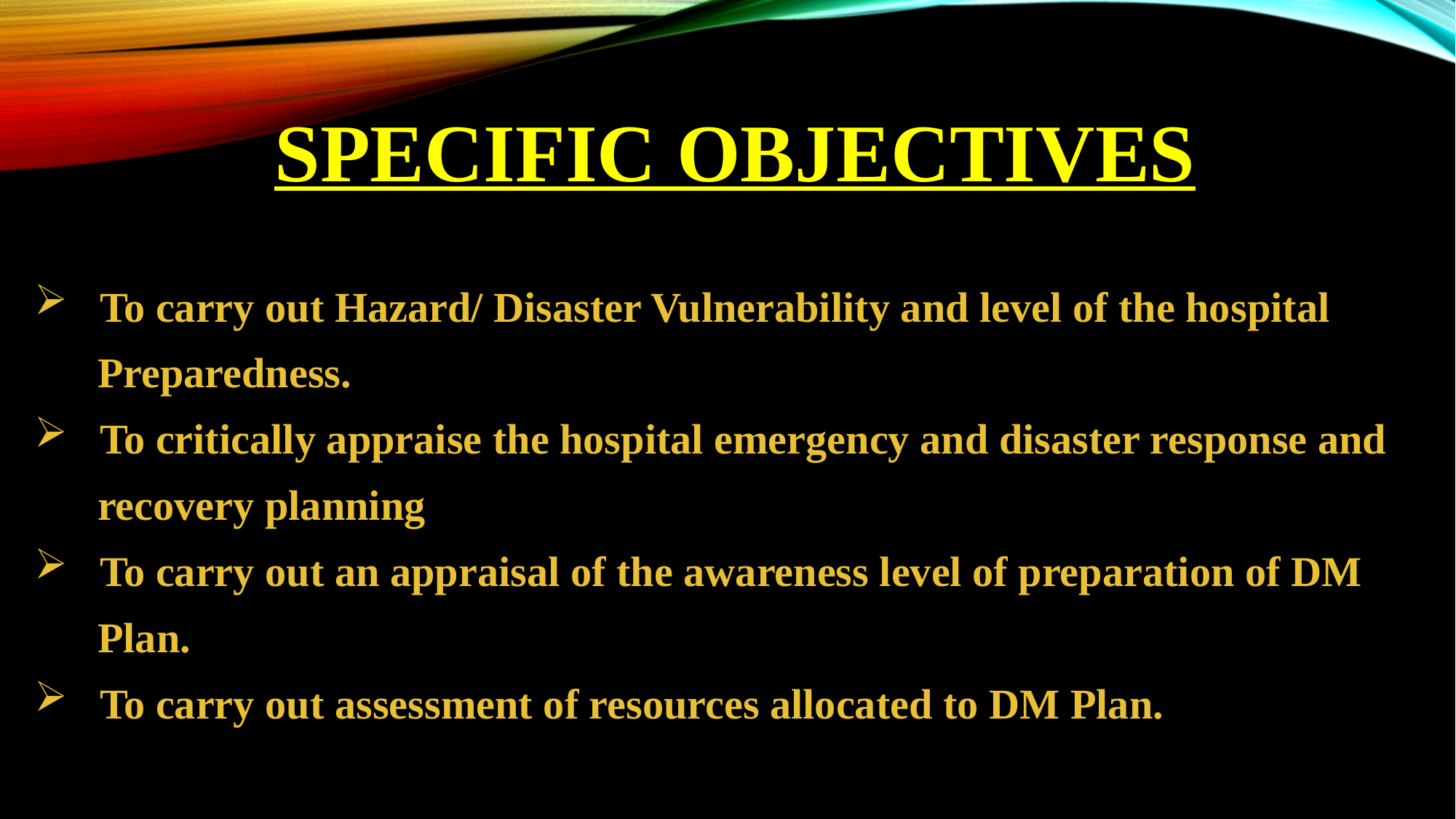

SPECIFIC OBJECTIVES
   To carry out Hazard/ Disaster Vulnerability and level of the hospital
      Preparedness.
   To critically appraise the hospital emergency and disaster response and
      recovery planning
   To carry out an appraisal of the awareness level of preparation of DM
      Plan.
   To carry out assessment of resources allocated to DM Plan.